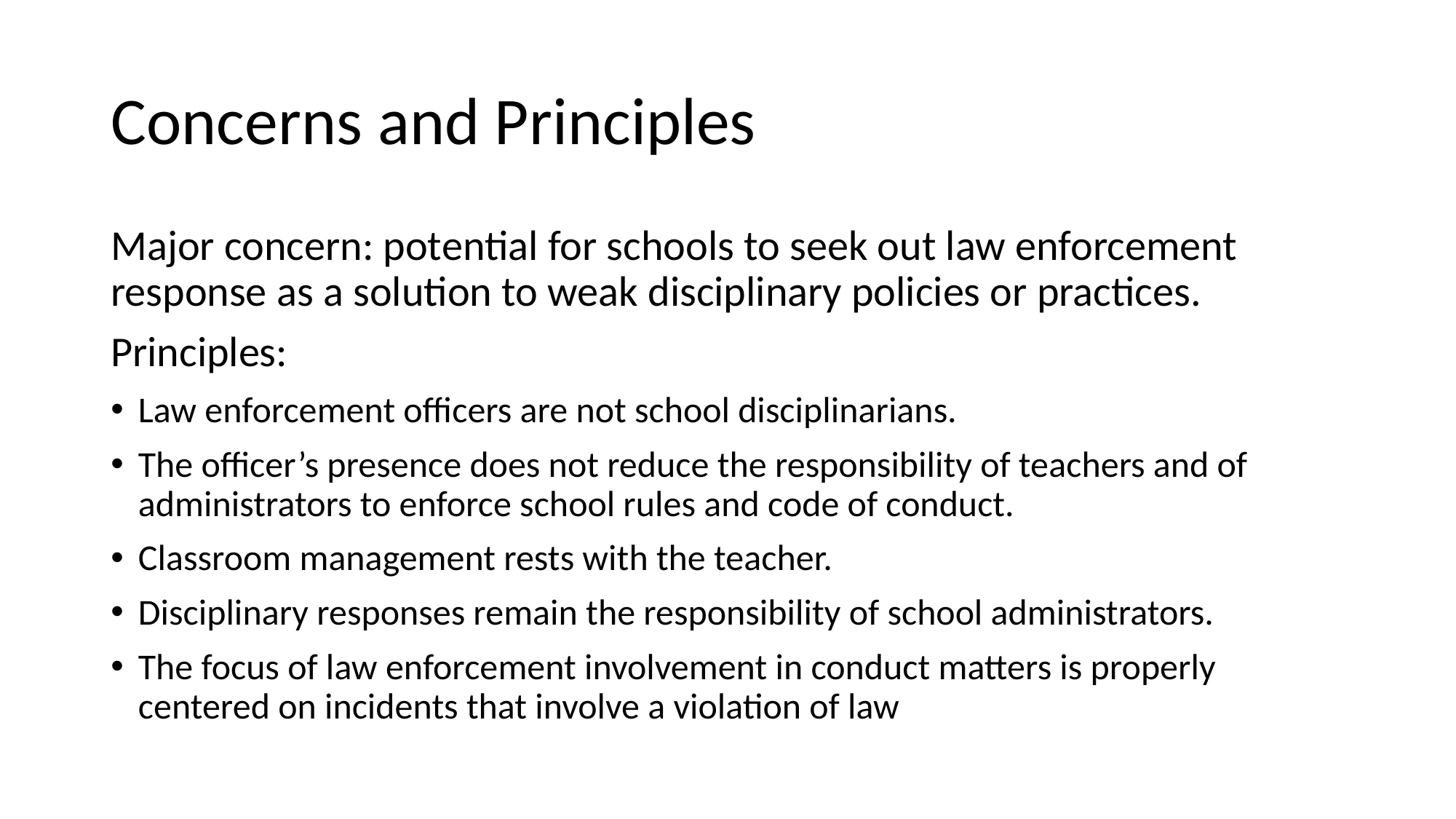

# Concerns and Principles
Major concern: potential for schools to seek out law enforcement response as a solution to weak disciplinary policies or practices.
Principles:
Law enforcement officers are not school disciplinarians.
The officer’s presence does not reduce the responsibility of teachers and of administrators to enforce school rules and code of conduct.
Classroom management rests with the teacher.
Disciplinary responses remain the responsibility of school administrators.
The focus of law enforcement involvement in conduct matters is properly centered on incidents that involve a violation of law